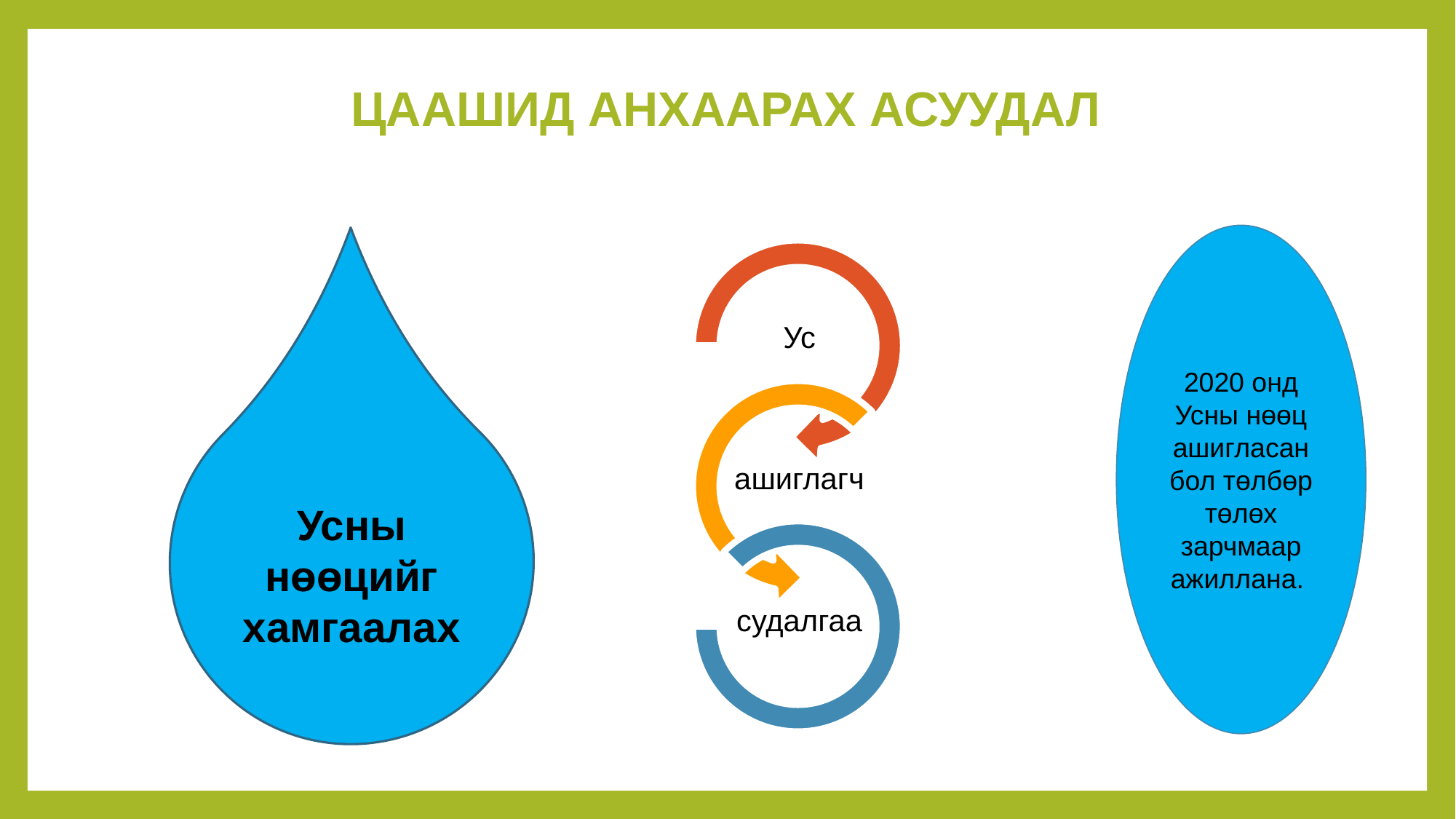

# ЦААШИД АНХААРАХ АСУУДАЛ
2020 онд Усны нөөц ашигласан бол төлбөр төлөх зарчмаар ажиллана.
Ус
ашиглагч
судалгаа

Усны нөөцийг хамгаалах